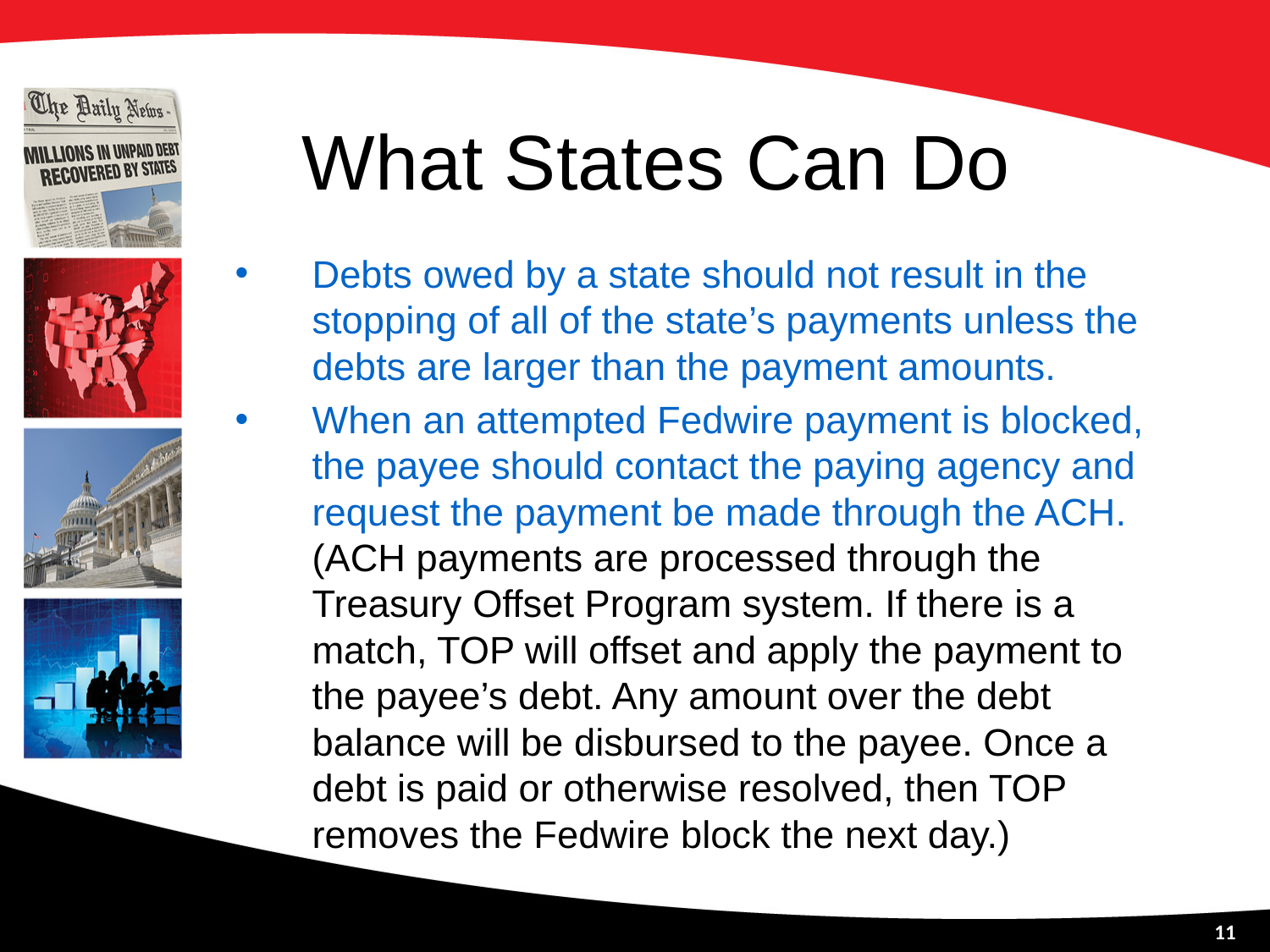

# What States Can Do
Debts owed by a state should not result in the stopping of all of the state’s payments unless the debts are larger than the payment amounts.
When an attempted Fedwire payment is blocked, the payee should contact the paying agency and request the payment be made through the ACH. (ACH payments are processed through the Treasury Offset Program system. If there is a match, TOP will offset and apply the payment to the payee’s debt. Any amount over the debt balance will be disbursed to the payee. Once a debt is paid or otherwise resolved, then TOP removes the Fedwire block the next day.)

11